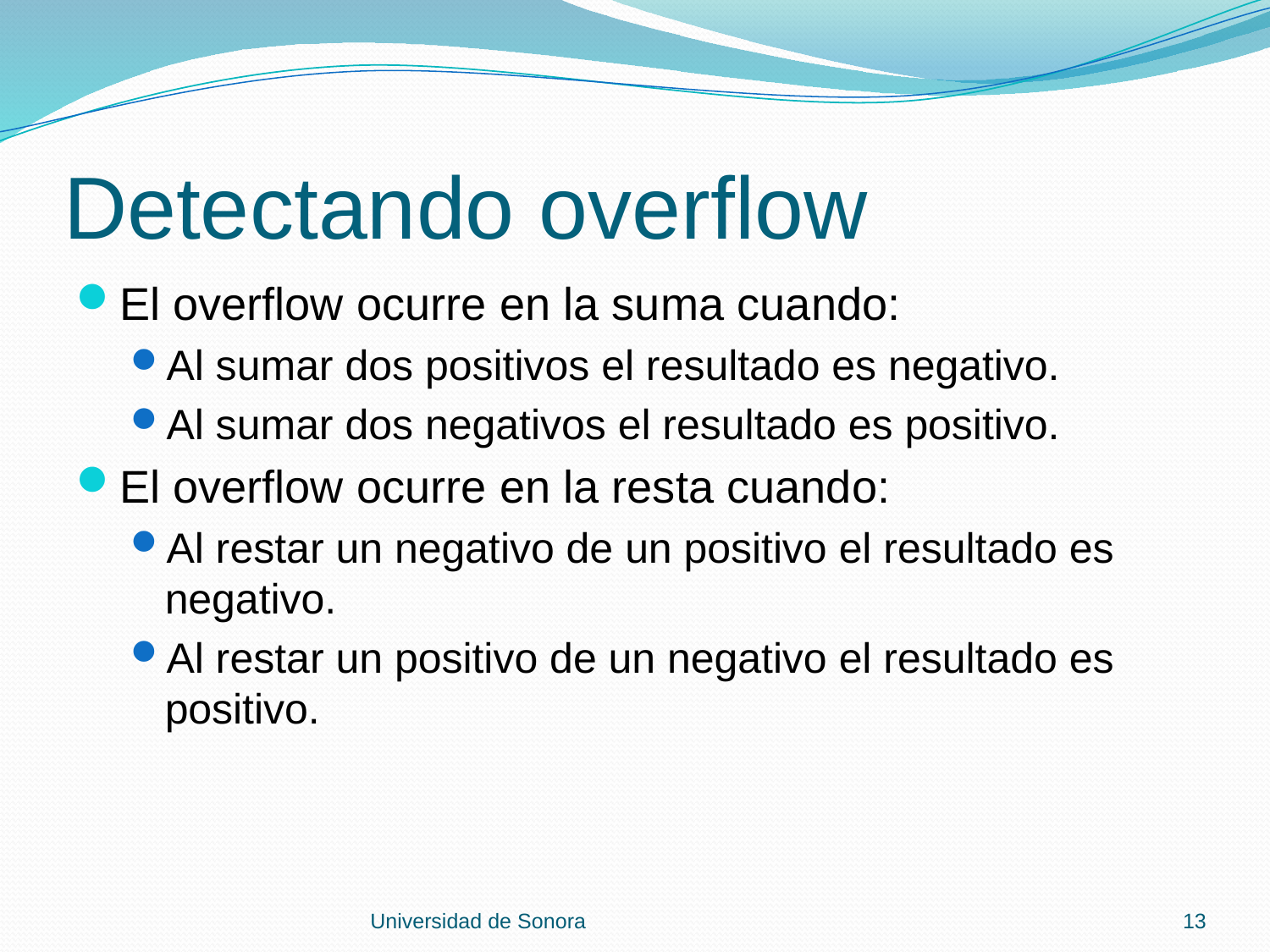

# Detectando overflow
El overflow ocurre en la suma cuando:
Al sumar dos positivos el resultado es negativo.
Al sumar dos negativos el resultado es positivo.
El overflow ocurre en la resta cuando:
Al restar un negativo de un positivo el resultado es negativo.
Al restar un positivo de un negativo el resultado es positivo.

Universidad de Sonora
13